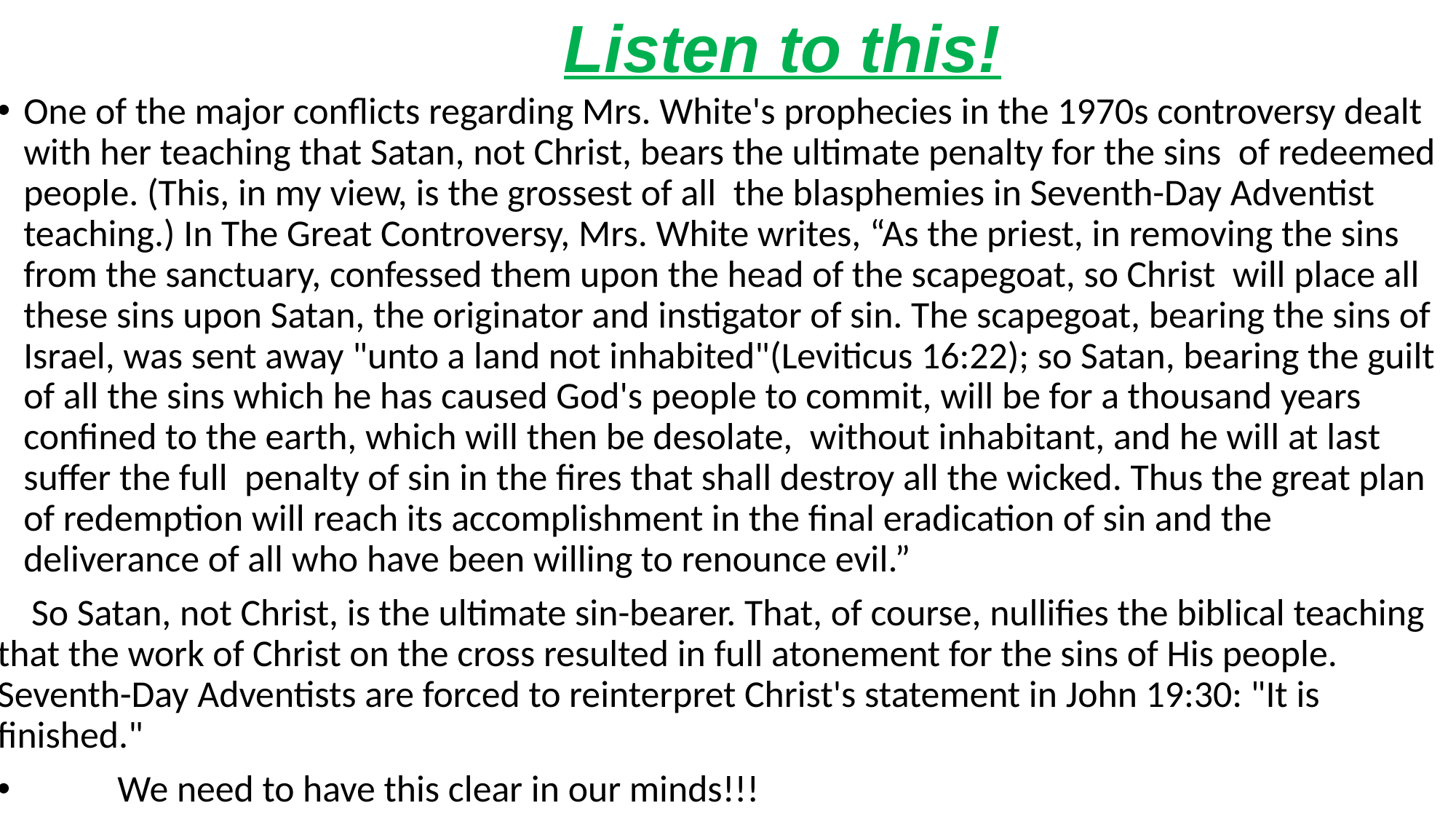

# Listen to this!
One of the major conflicts regarding Mrs. White's prophecies in the 1970s controversy dealt with her teaching that Satan, not Christ, bears the ultimate penalty for the sins  of redeemed people. (This, in my view, is the grossest of all  the blasphemies in Seventh-Day Adventist teaching.) In The Great Controversy, Mrs. White writes, “As the priest, in removing the sins from the sanctuary, confessed them upon the head of the scapegoat, so Christ  will place all these sins upon Satan, the originator and instigator of sin. The scapegoat, bearing the sins of Israel, was sent away "unto a land not inhabited"(Leviticus 16:22); so Satan, bearing the guilt of all the sins which he has caused God's people to commit, will be for a thousand years confined to the earth, which will then be desolate,  without inhabitant, and he will at last suffer the full  penalty of sin in the fires that shall destroy all the wicked. Thus the great plan of redemption will reach its accomplishment in the final eradication of sin and the deliverance of all who have been willing to renounce evil.”
    So Satan, not Christ, is the ultimate sin-bearer. That, of course, nullifies the biblical teaching that the work of Christ on the cross resulted in full atonement for the sins of His people. Seventh-Day Adventists are forced to reinterpret Christ's statement in John 19:30: "It is finished."
           We need to have this clear in our minds!!!